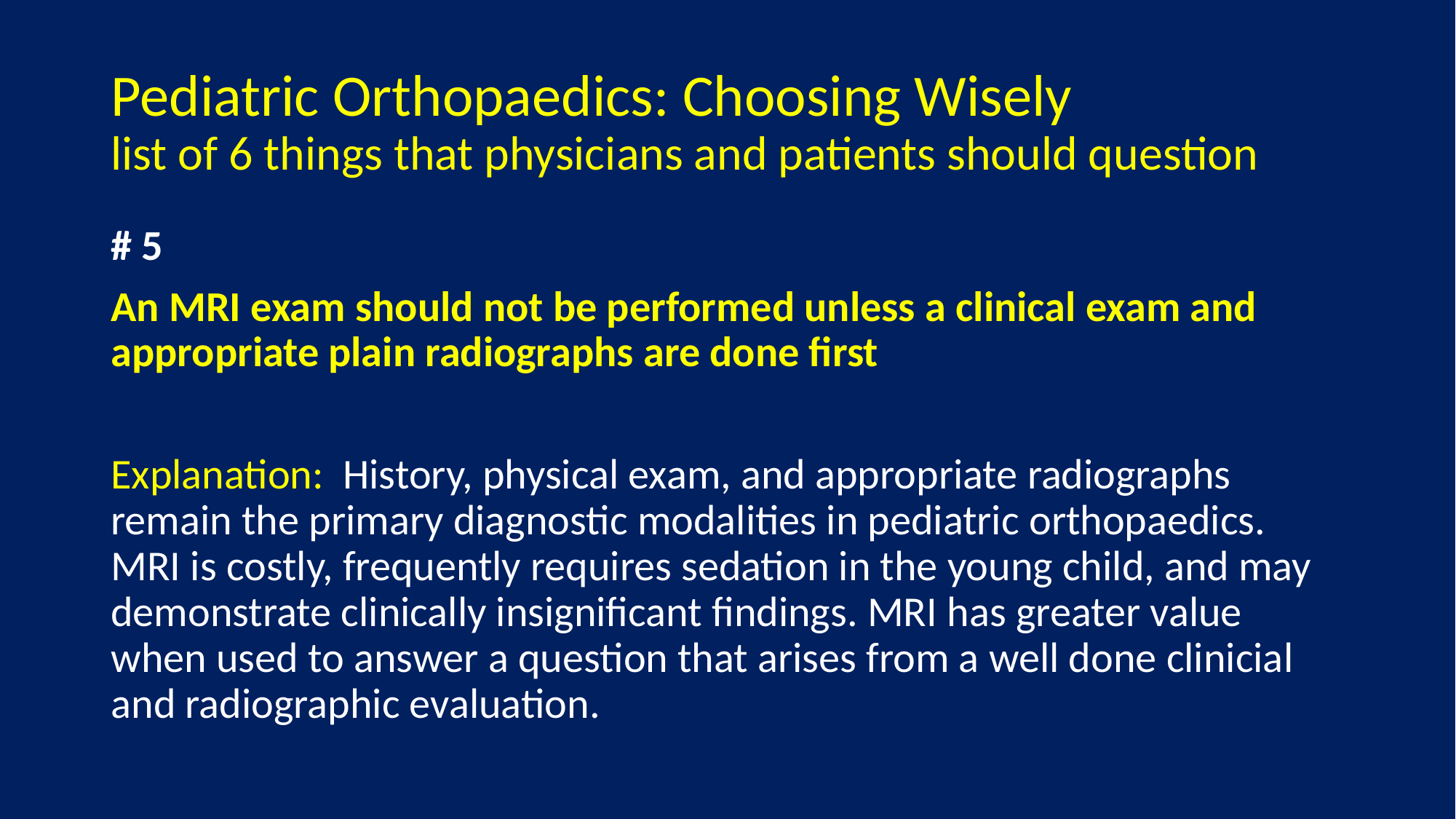

# Pediatric Orthopaedics: Choosing Wisely list of 6 things that physicians and patients should question
# 5
An MRI exam should not be performed unless a clinical exam and appropriate plain radiographs are done first

Explanation:  History, physical exam, and appropriate radiographs remain the primary diagnostic modalities in pediatric orthopaedics. MRI is costly, frequently requires sedation in the young child, and may demonstrate clinically insignificant findings. MRI has greater value when used to answer a question that arises from a well done clinicial and radiographic evaluation.